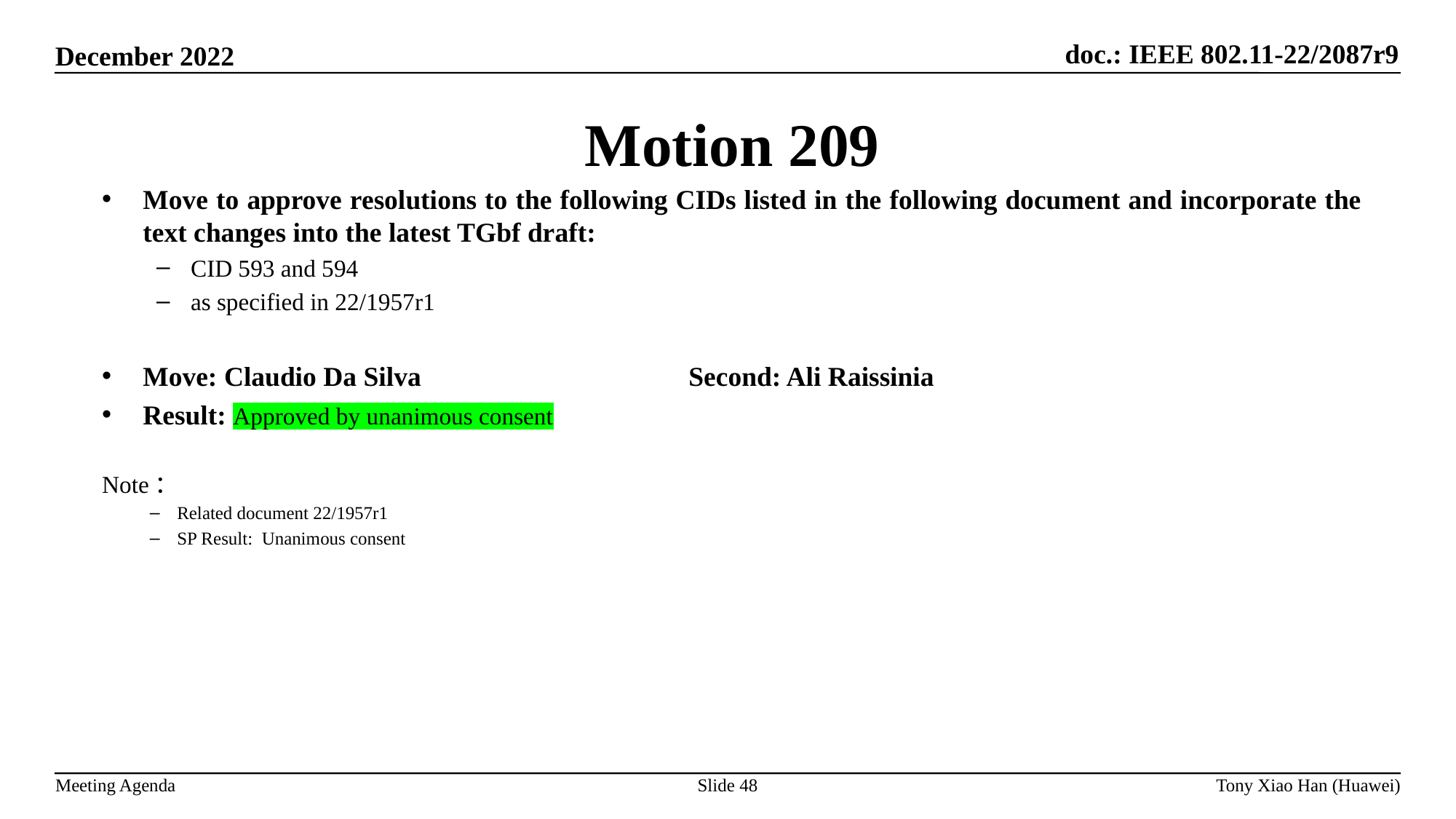

Motion 209

Move to approve resolutions to the following CIDs listed in the following document and incorporate the text changes into the latest TGbf draft:
CID 593 and 594
as specified in 22/1957r1

Move: Claudio Da Silva 			Second: Ali Raissinia
Result: Approved by unanimous consent

Note：
Related document 22/1957r1
SP Result:  Unanimous consent